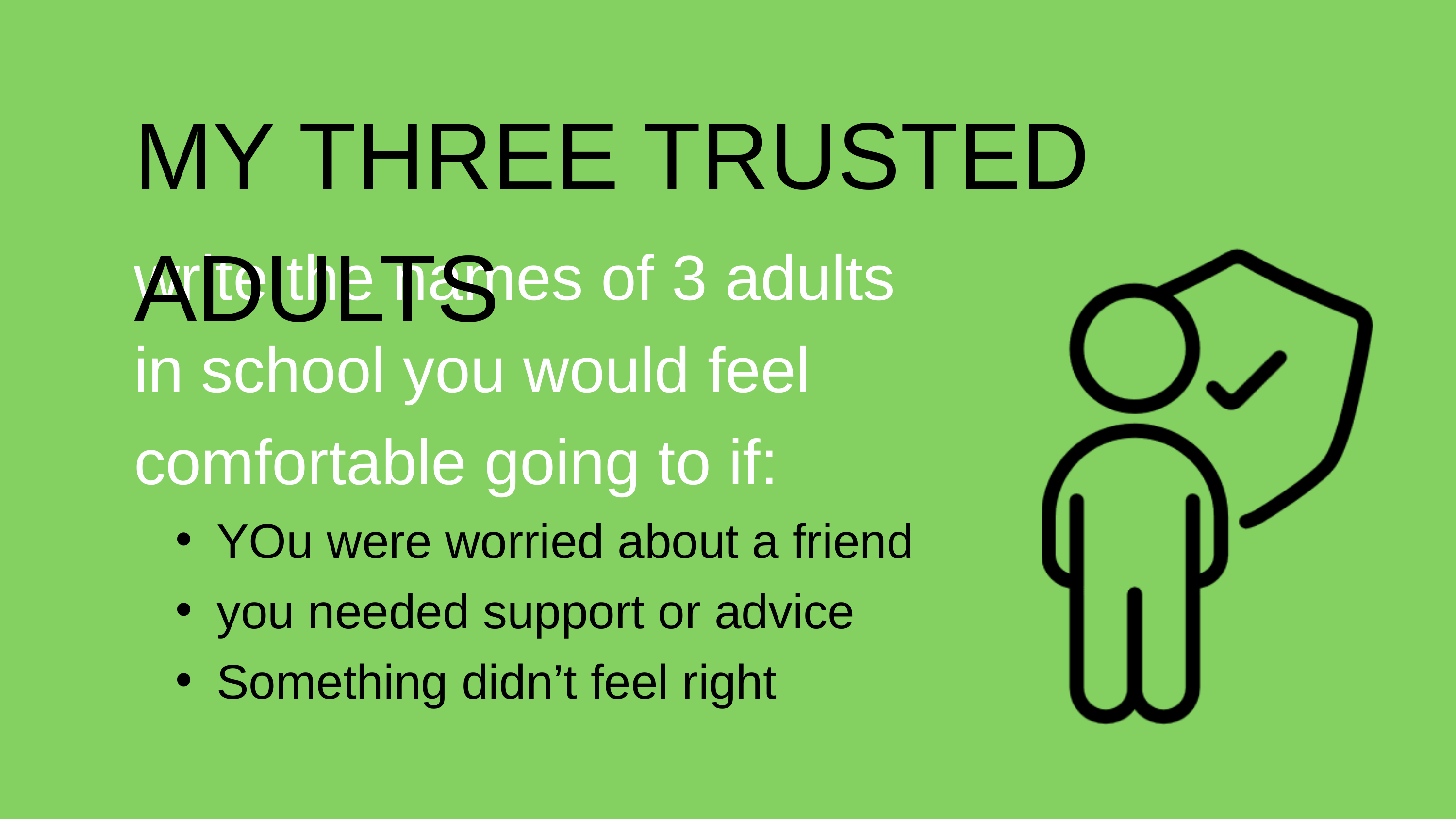

MY THREE TRUSTED ADULTS
write the names of 3 adults in school you would feel comfortable going to if:
YOu were worried about a friend
you needed support or advice
Something didn’t feel right